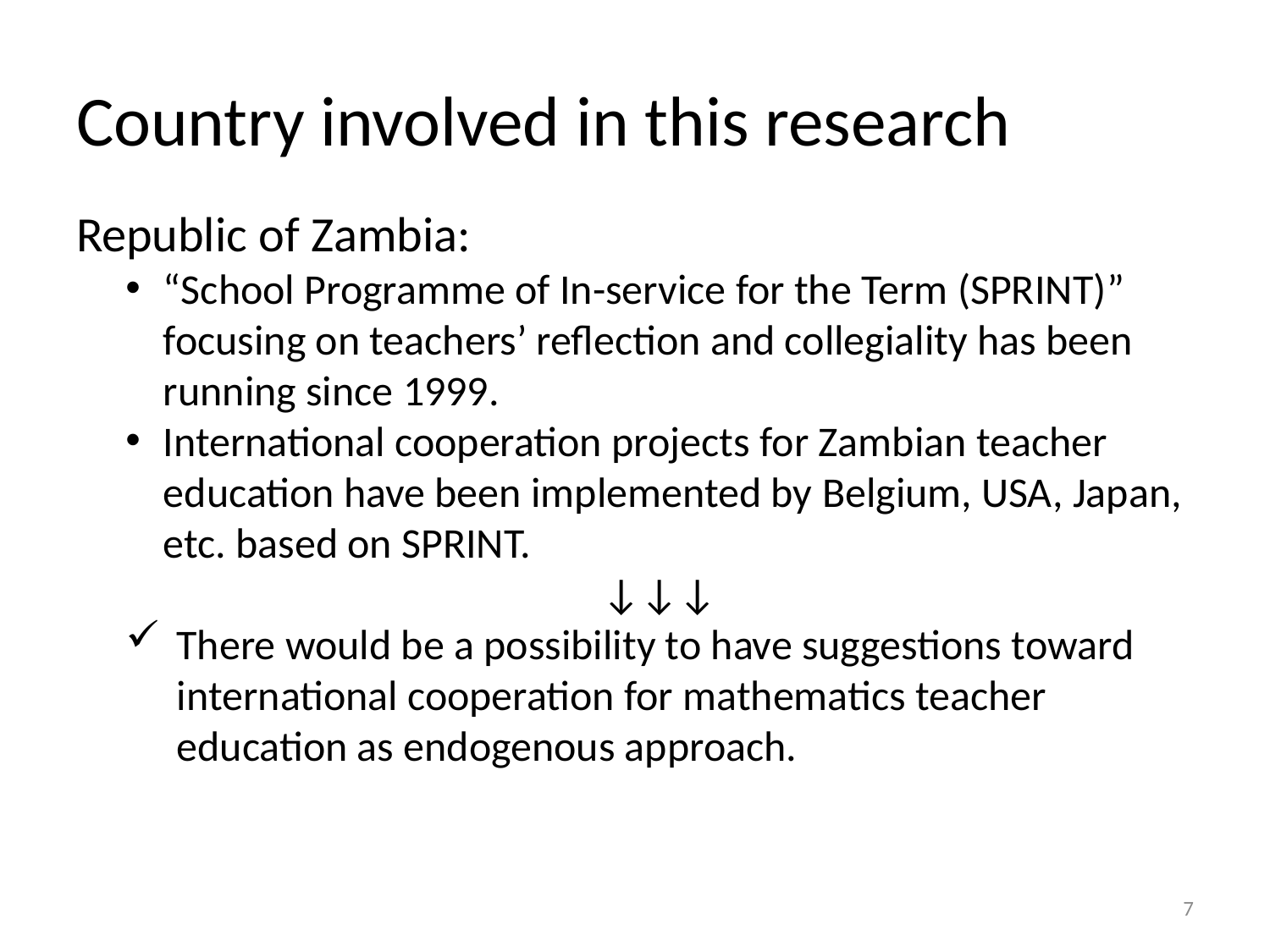

# Country involved in this research
Republic of Zambia:
“School Programme of In-service for the Term (SPRINT)” focusing on teachers’ reflection and collegiality has been running since 1999.
International cooperation projects for Zambian teacher education have been implemented by Belgium, USA, Japan, etc. based on SPRINT.
↓↓↓
There would be a possibility to have suggestions toward international cooperation for mathematics teacher education as endogenous approach.
7